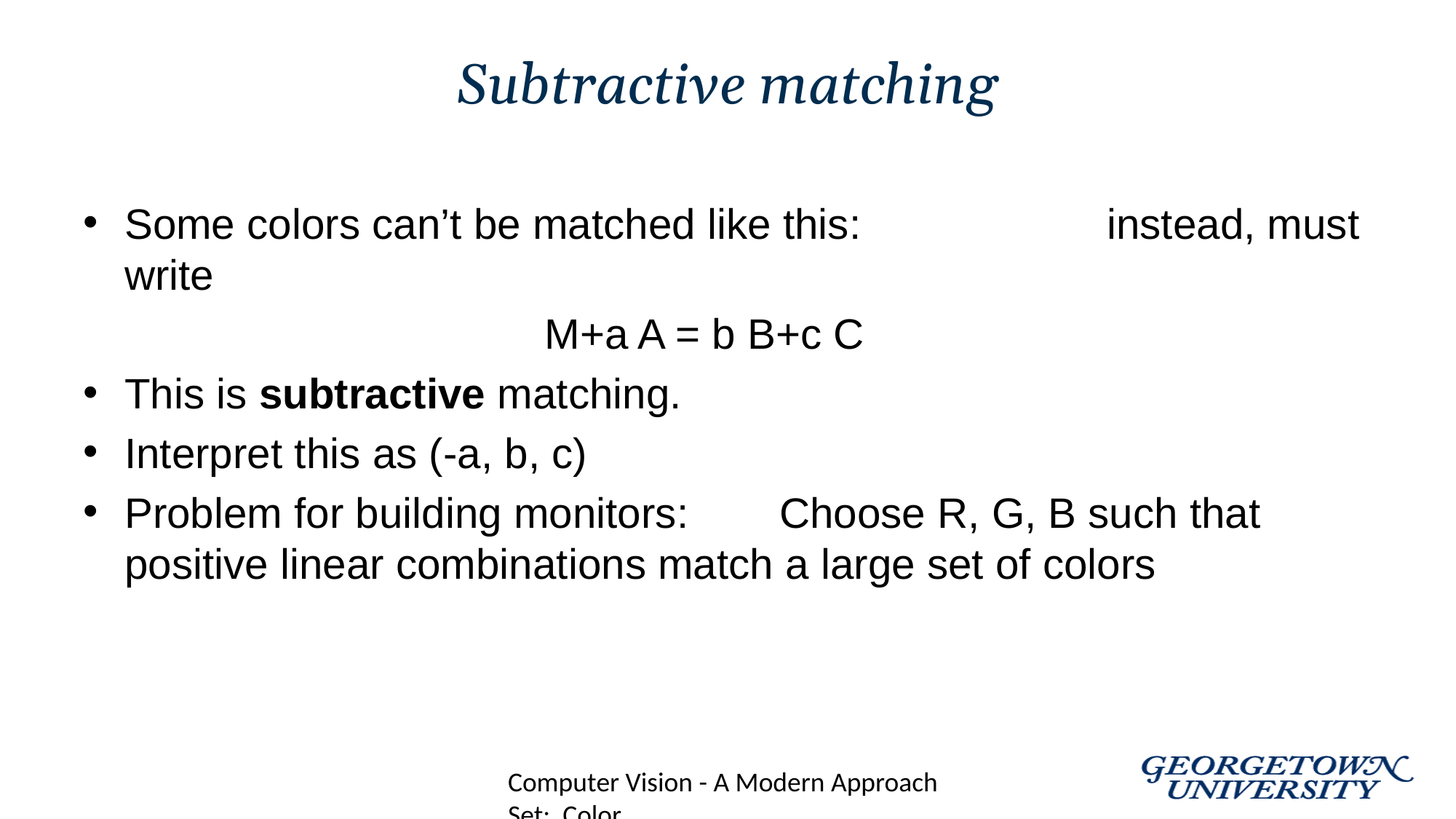

# Subtractive matching
Some colors can’t be matched like this:			instead, must write
                                       M+a A = b B+c C
This is subtractive matching.
Interpret this as (-a, b, c)
Problem for building monitors:   	Choose R, G, B such that positive linear combinations match a large set of colors

Computer Vision - A Modern Approach
Set:  Color
Slides by D.A. Forsyth